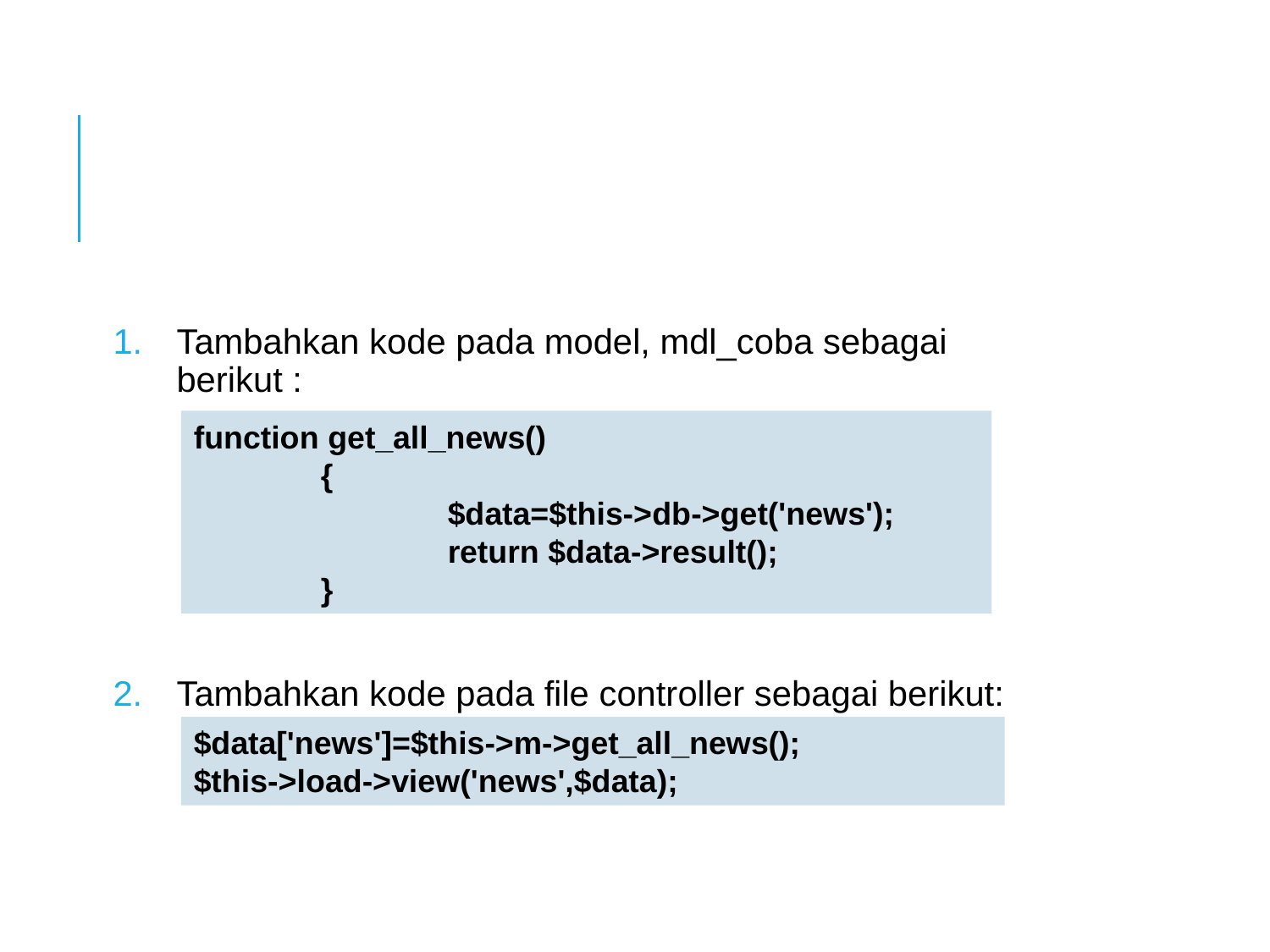

#
Tambahkan kode pada model, mdl_coba sebagai berikut :

Tambahkan kode pada file controller sebagai berikut:

function get_all_news()
	{
		$data=$this->db->get('news');
		return $data->result();
	}
$data['news']=$this->m->get_all_news();
$this->load->view('news',$data);